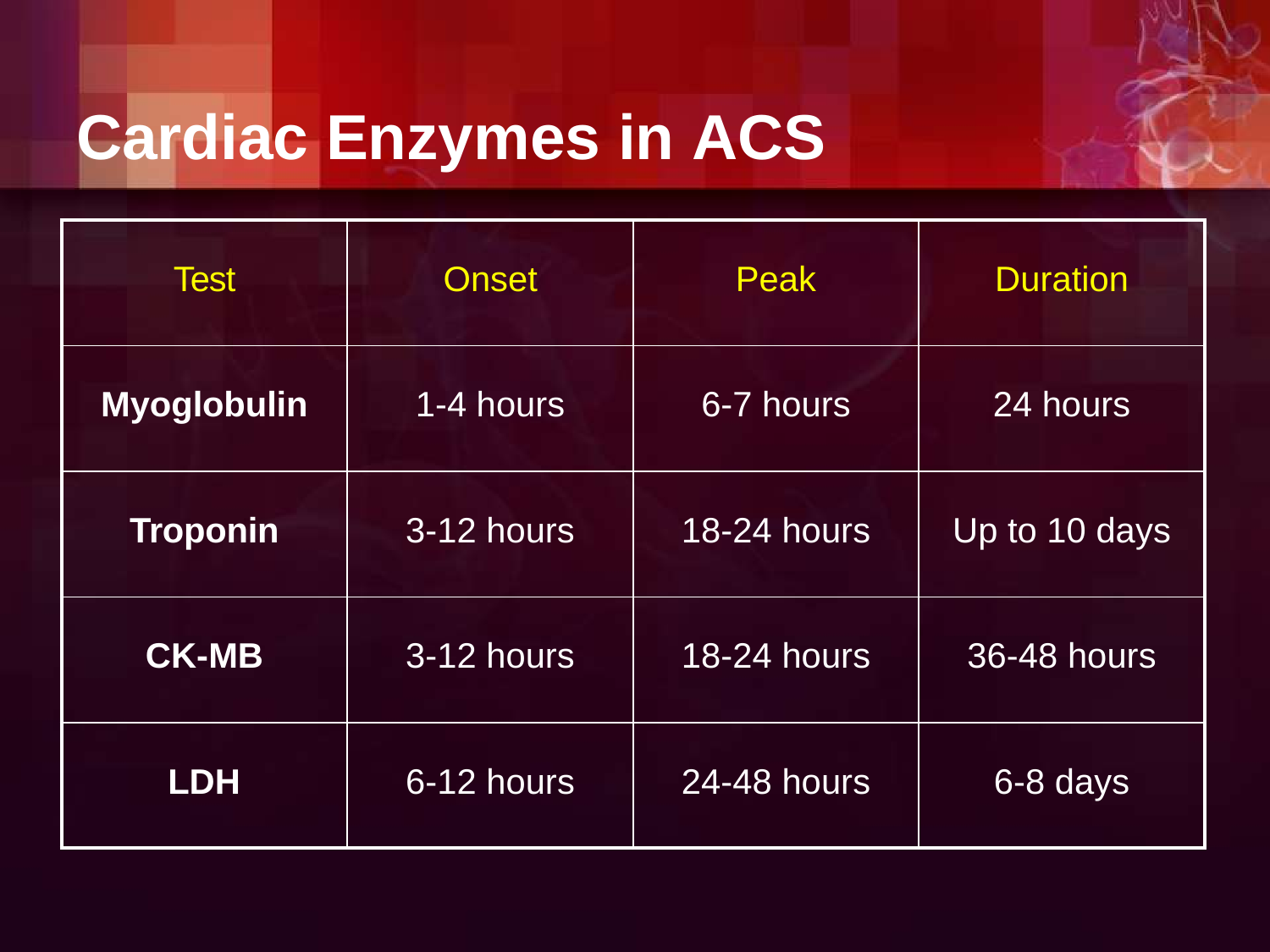

# Cardiac Enzymes in ACS
| Test | Onset | Peak | Duration |
| --- | --- | --- | --- |
| Myoglobulin | 1-4 hours | 6-7 hours | 24 hours |
| Troponin | 3-12 hours | 18-24 hours | Up to 10 days |
| CK-MB | 3-12 hours | 18-24 hours | 36-48 hours |
| LDH | 6-12 hours | 24-48 hours | 6-8 days |